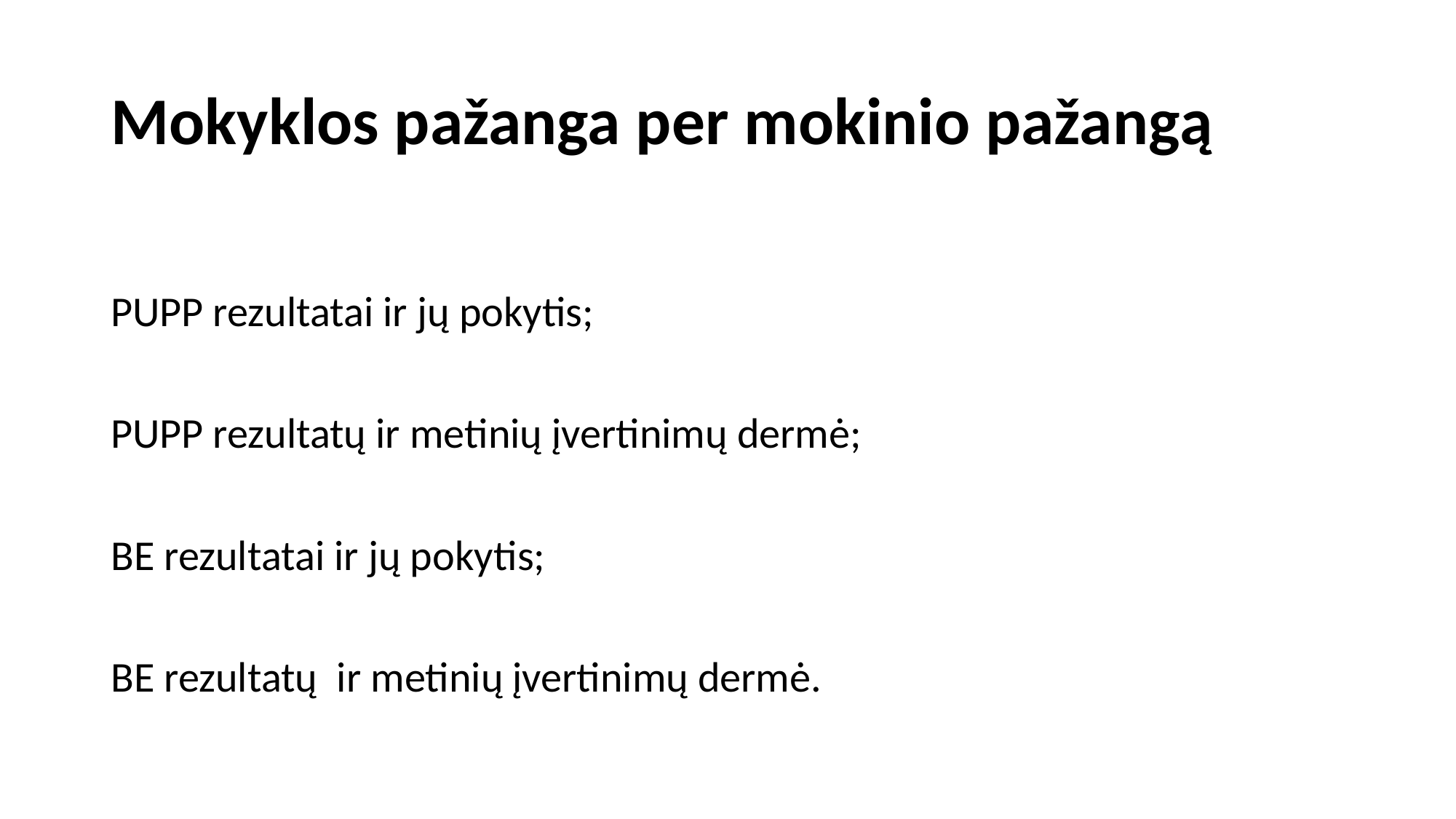

# Mokyklos pažanga per mokinio pažangą

PUPP rezultatai ir jų pokytis;

PUPP rezultatų ir metinių įvertinimų dermė;

BE rezultatai ir jų pokytis;

BE rezultatų  ir metinių įvertinimų dermė.